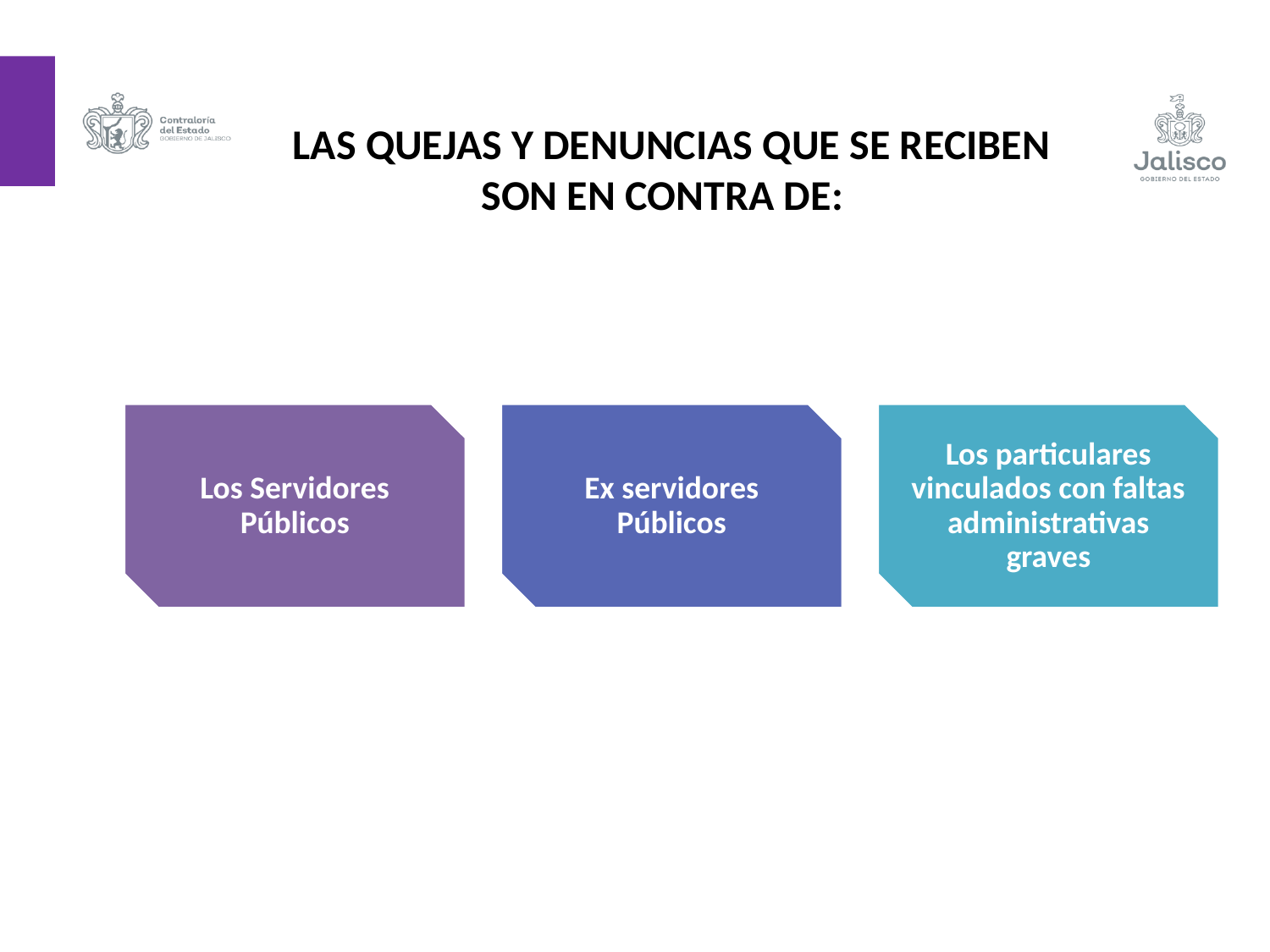

LAS QUEJAS Y DENUNCIAS QUE SE RECIBEN SON EN CONTRA DE:

Los Servidores Públicos
Ex servidores Públicos
Los particulares vinculados con faltas administrativas graves